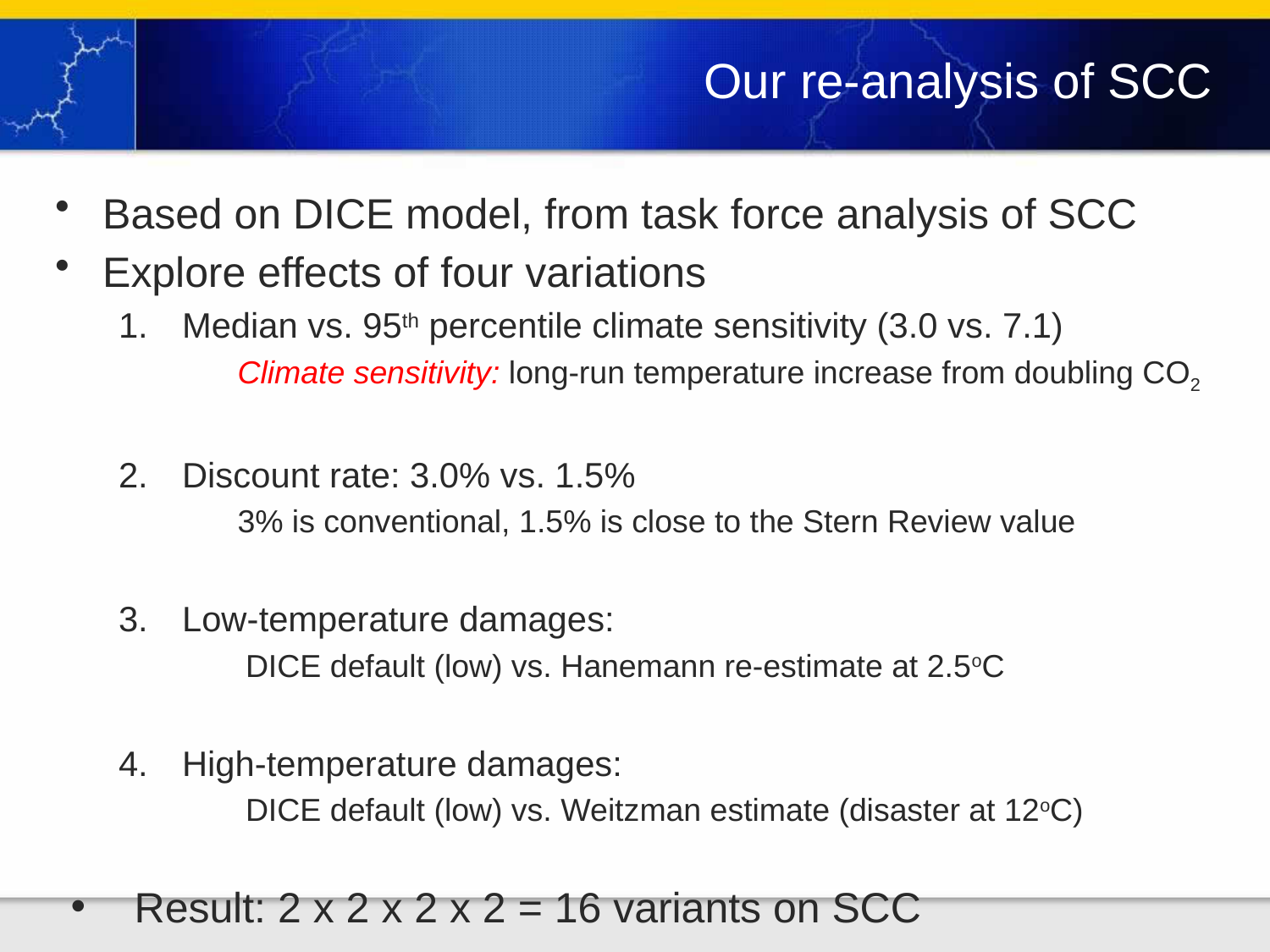

# Our re-analysis of SCC
Based on DICE model, from task force analysis of SCC
Explore effects of four variations
Median vs. 95th percentile climate sensitivity (3.0 vs. 7.1)
Climate sensitivity: long-run temperature increase from doubling CO2

Discount rate: 3.0% vs. 1.5%
3% is conventional, 1.5% is close to the Stern Review value

Low-temperature damages:
	DICE default (low) vs. Hanemann re-estimate at 2.5oC

High-temperature damages:
	DICE default (low) vs. Weitzman estimate (disaster at 12oC)

Result: 2 x 2 x 2 x 2 = 16 variants on SCC